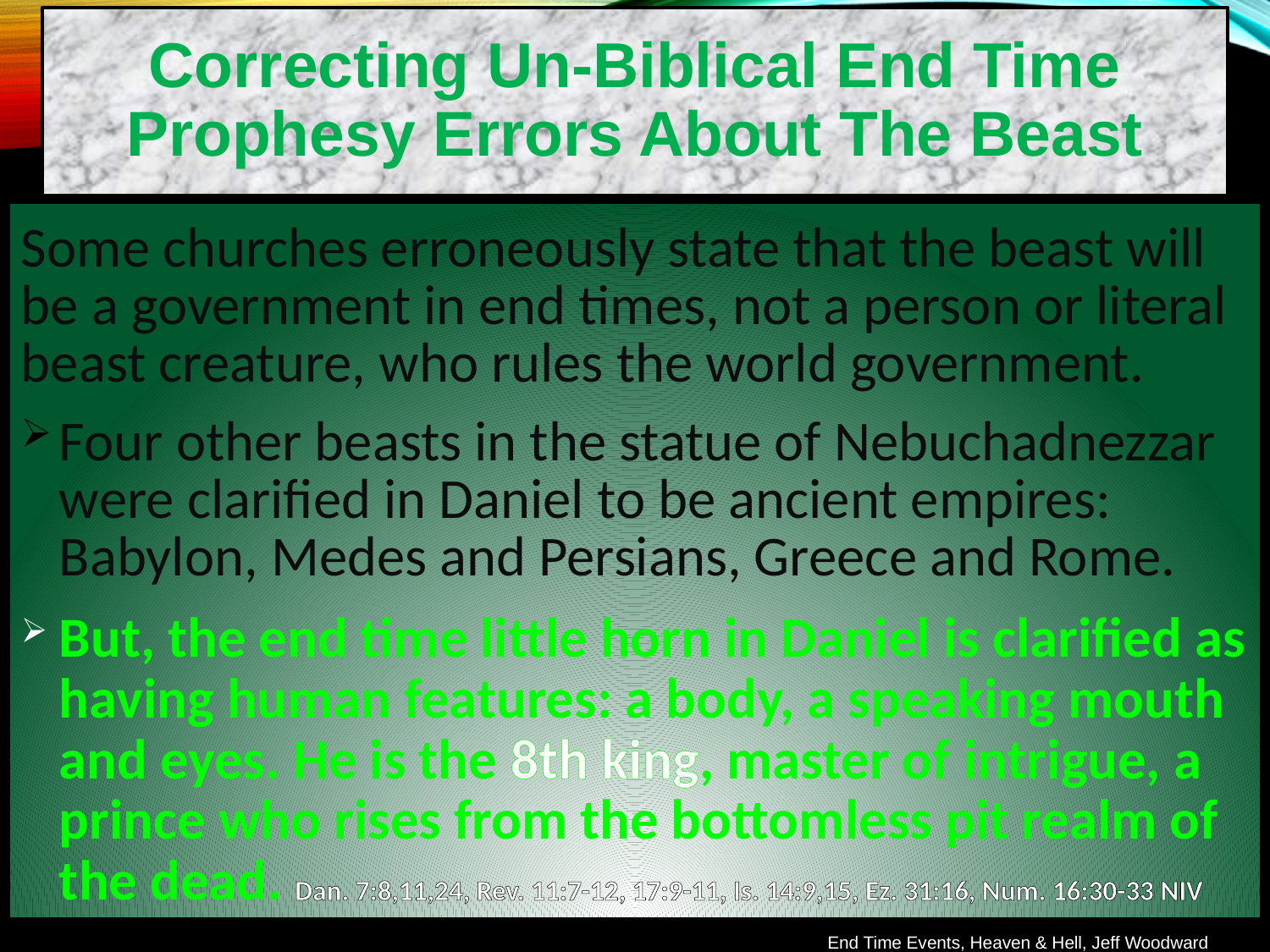

Correcting Un-Biblical End Time Prophesy Errors About The Beast
Some churches erroneously state that the beast will be a government in end times, not a person or literal beast creature, who rules the world government.
Four other beasts in the statue of Nebuchadnezzar were clarified in Daniel to be ancient empires: Babylon, Medes and Persians, Greece and Rome.
But, the end time little horn in Daniel is clarified as having human features: a body, a speaking mouth and eyes. He is the 8th king, master of intrigue, a prince who rises from the bottomless pit realm of the dead. Dan. 7:8,11,24, Rev. 11:7-12, 17:9-11, Is. 14:9,15, Ez. 31:16, Num. 16:30-33 NIV
End Time Events, Heaven & Hell, Jeff Woodward